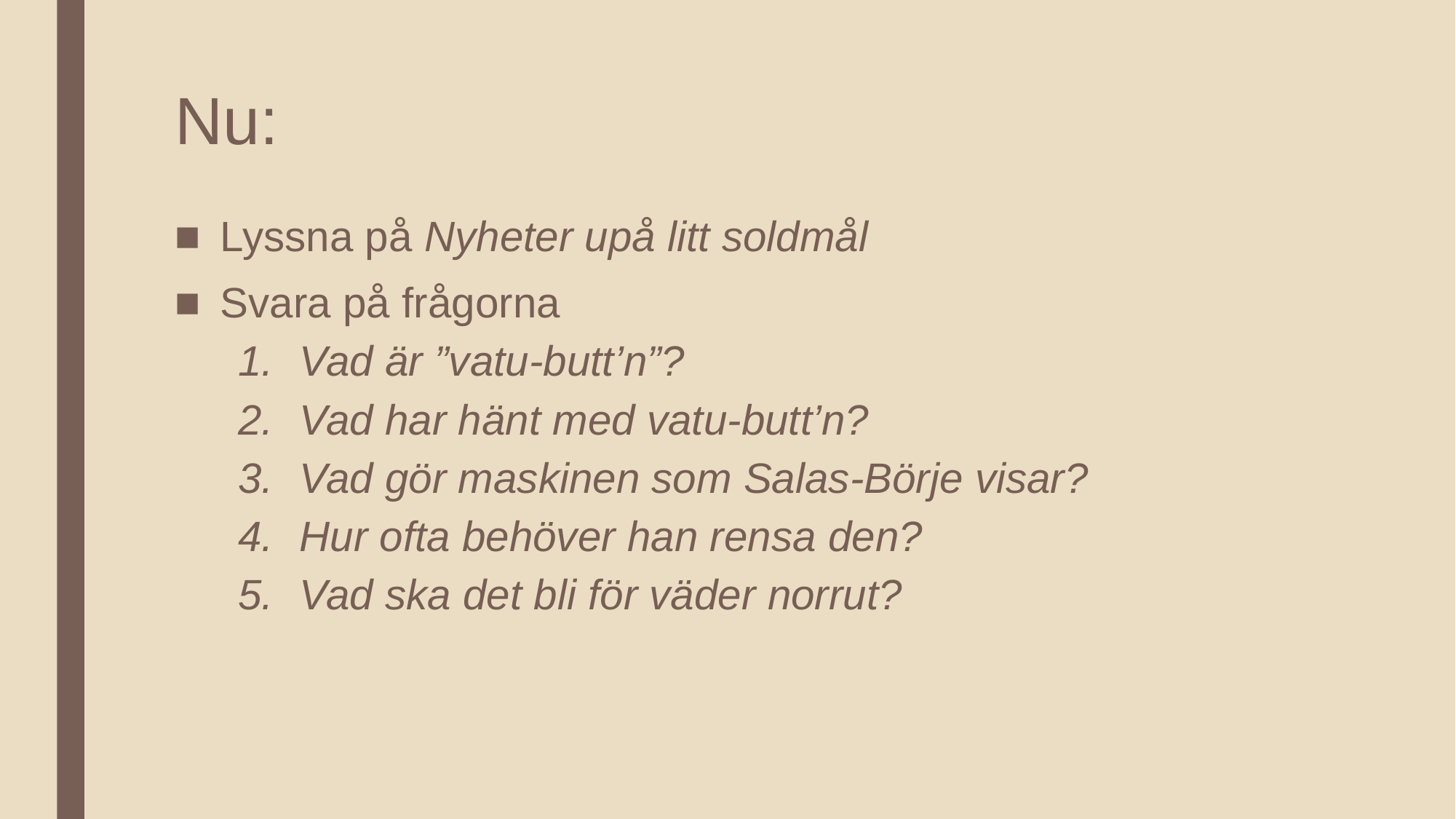

# Nu:
Lyssna på Nyheter upå litt soldmål
Svara på frågorna
Vad är ”vatu-butt’n”?
Vad har hänt med vatu-butt’n?
Vad gör maskinen som Salas-Börje visar?
Hur ofta behöver han rensa den?
Vad ska det bli för väder norrut?